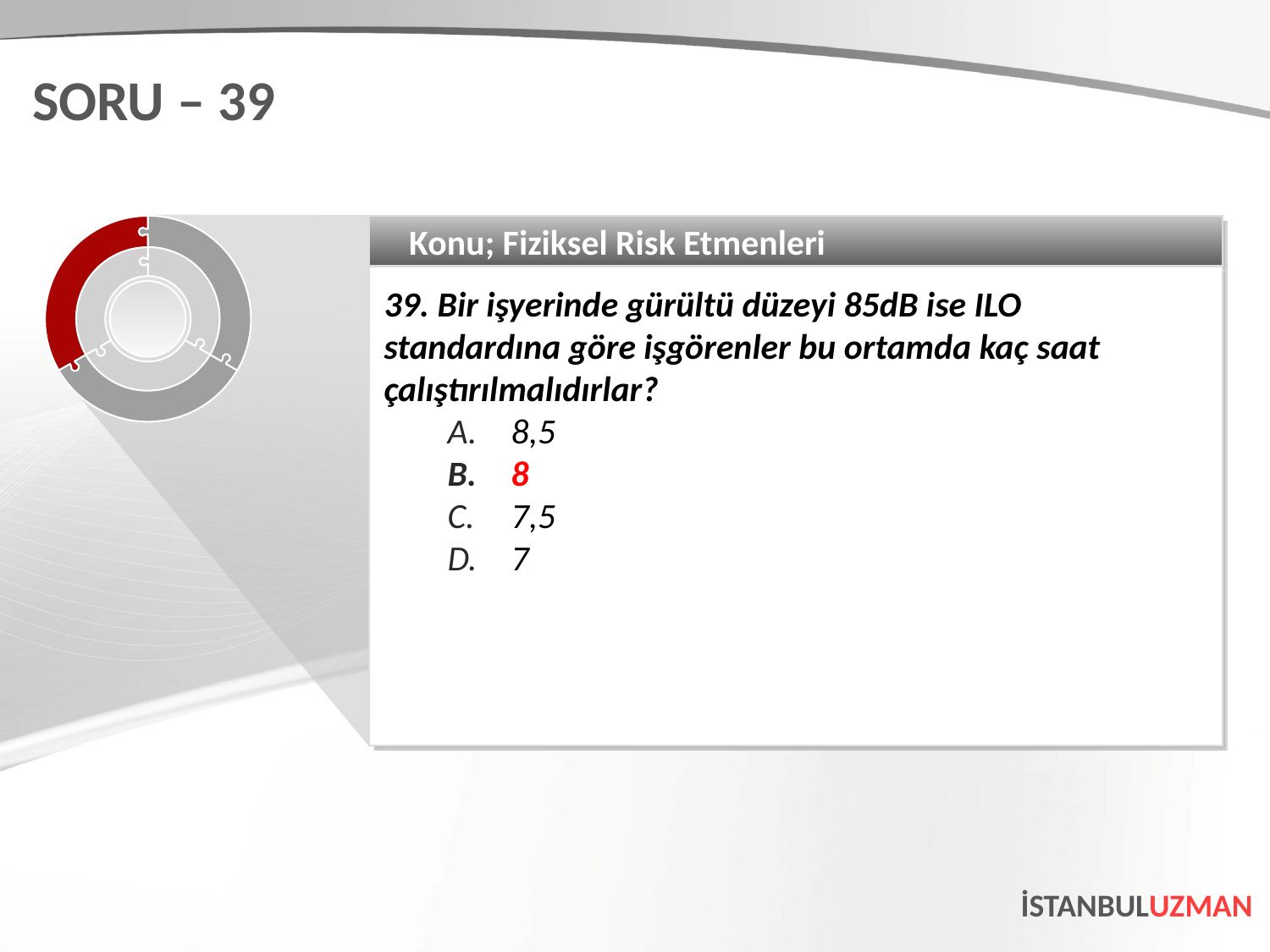

SORU – 39

Konu; Fiziksel Risk Etmenleri
39. Bir işyerinde gürültü düzeyi 85dB ise ILO standardına göre işgörenler bu ortamda kaç saat çalıştırılmalıdırlar?
8,5
8
7,5
7
İSTANBULUZMAN